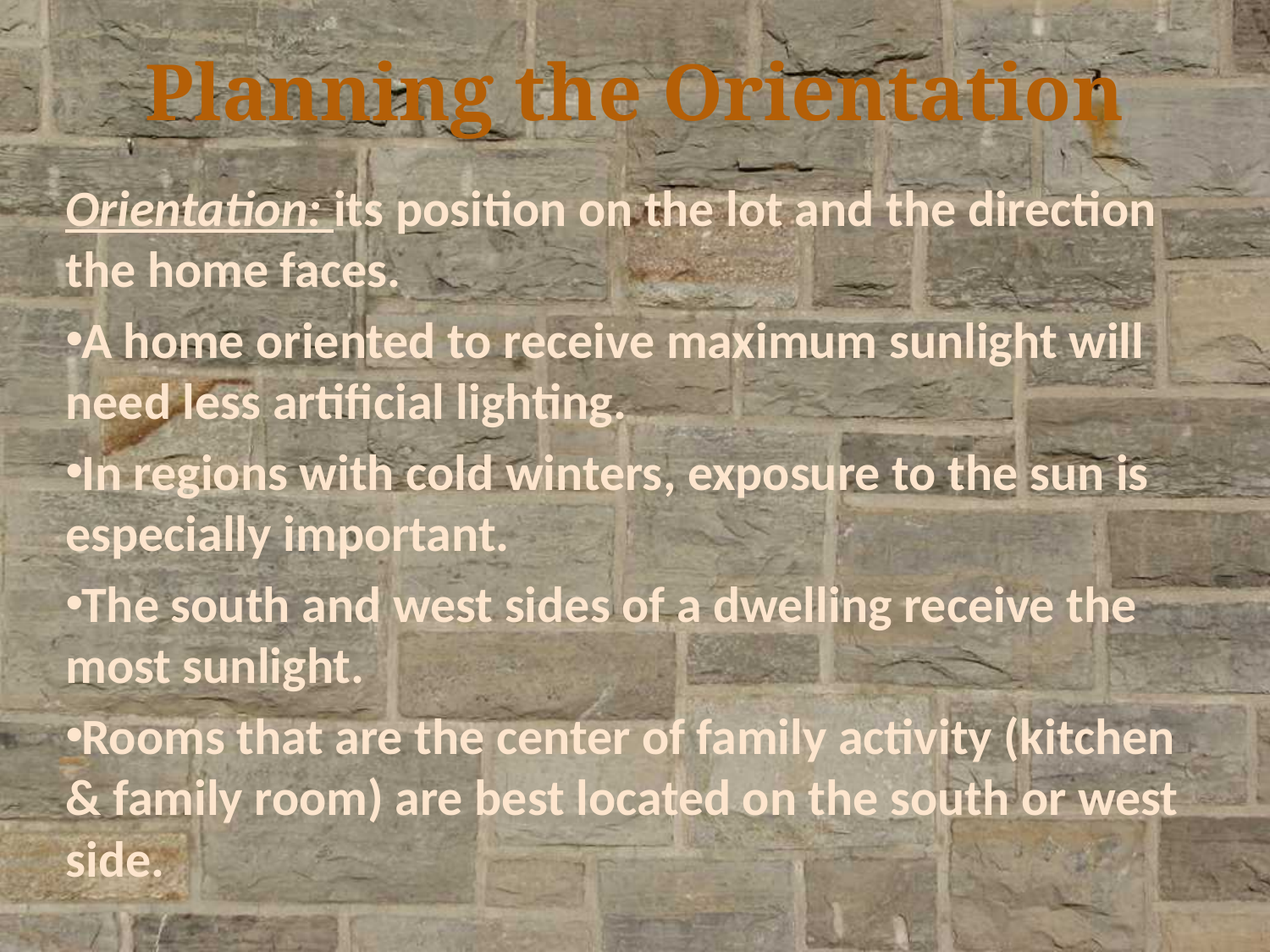

# Planning the Orientation
Orientation: its position on the lot and the direction the home faces.
A home oriented to receive maximum sunlight will need less artificial lighting.
In regions with cold winters, exposure to the sun is especially important.
The south and west sides of a dwelling receive the most sunlight.
Rooms that are the center of family activity (kitchen & family room) are best located on the south or west side.